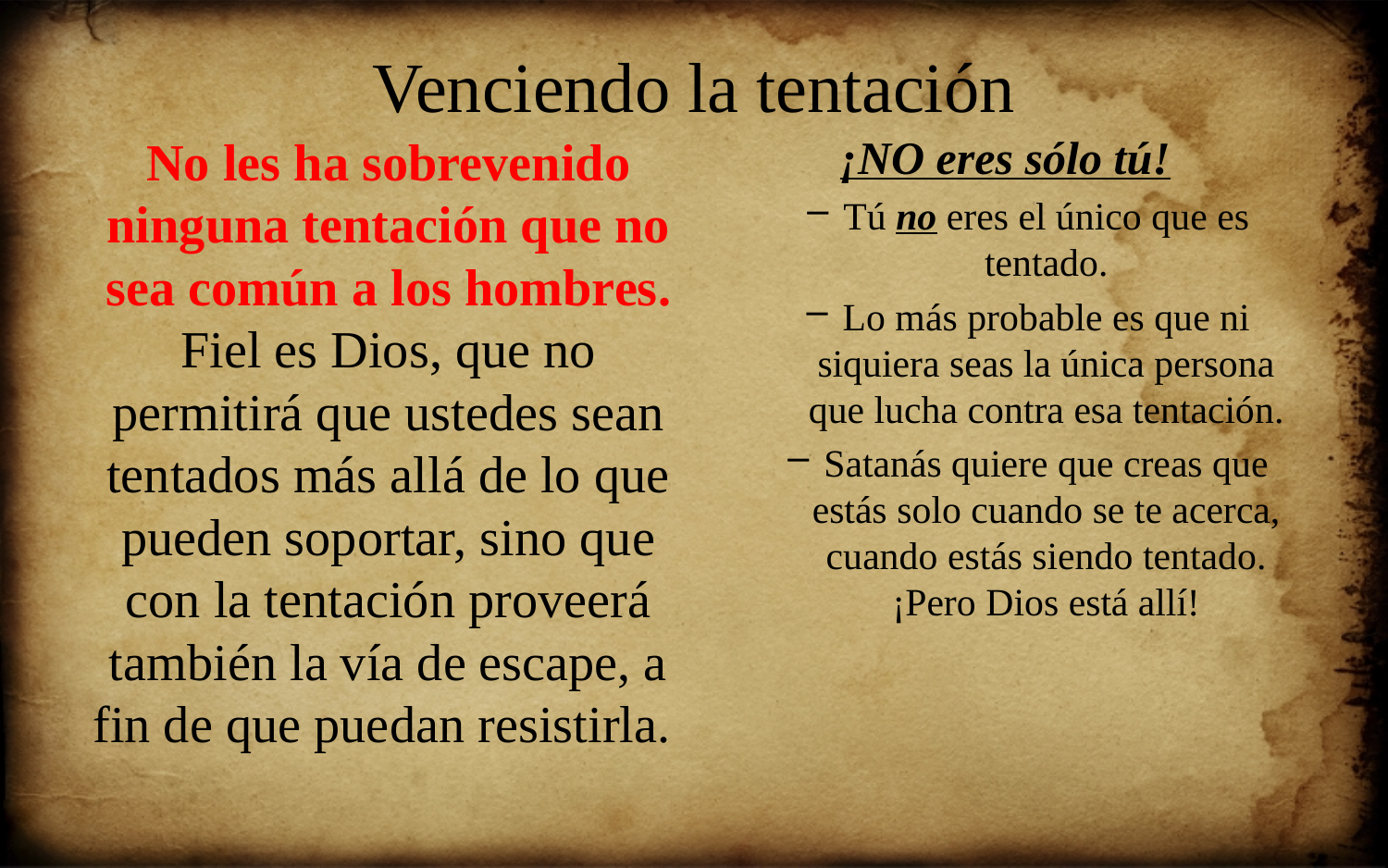

# Venciendo la tentación
No les ha sobrevenido ninguna tentación que no sea común a los hombres. Fiel es Dios, que no permitirá que ustedes sean tentados más allá de lo que pueden soportar, sino que con la tentación proveerá también la vía de escape, a fin de que puedan resistirla.
 ¡NO eres sólo tú!
Tú no eres el único que es tentado.
Lo más probable es que ni siquiera seas la única persona que lucha contra esa tentación.
Satanás quiere que creas que estás solo cuando se te acerca, cuando estás siendo tentado. ¡Pero Dios está allí!